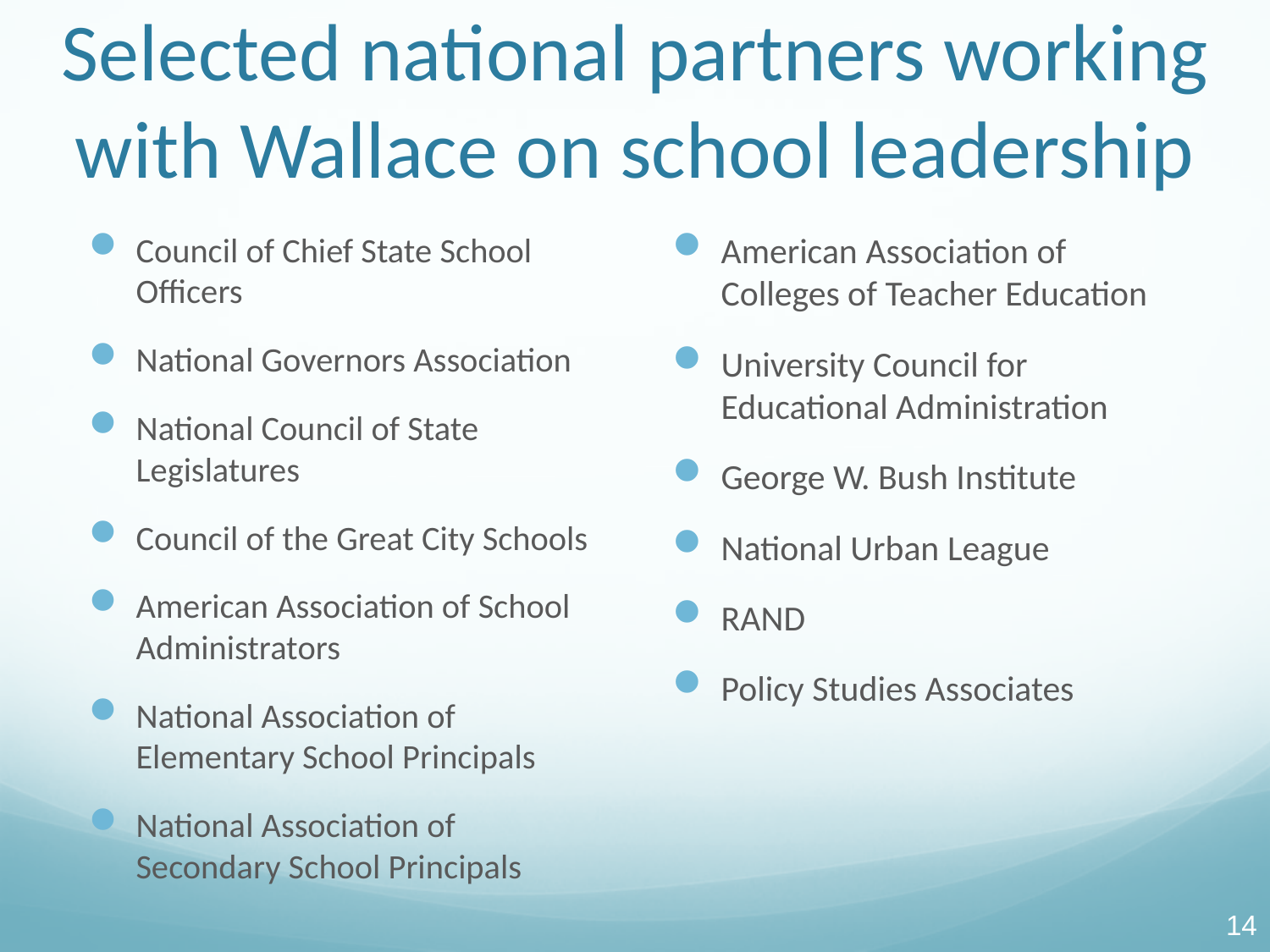

# Selected national partners working with Wallace on school leadership
Council of Chief State School Officers
National Governors Association
National Council of State Legislatures
Council of the Great City Schools
American Association of School Administrators
National Association of Elementary School Principals
National Association of Secondary School Principals
American Association of Colleges of Teacher Education
University Council for Educational Administration
George W. Bush Institute
National Urban League
RAND
Policy Studies Associates
14